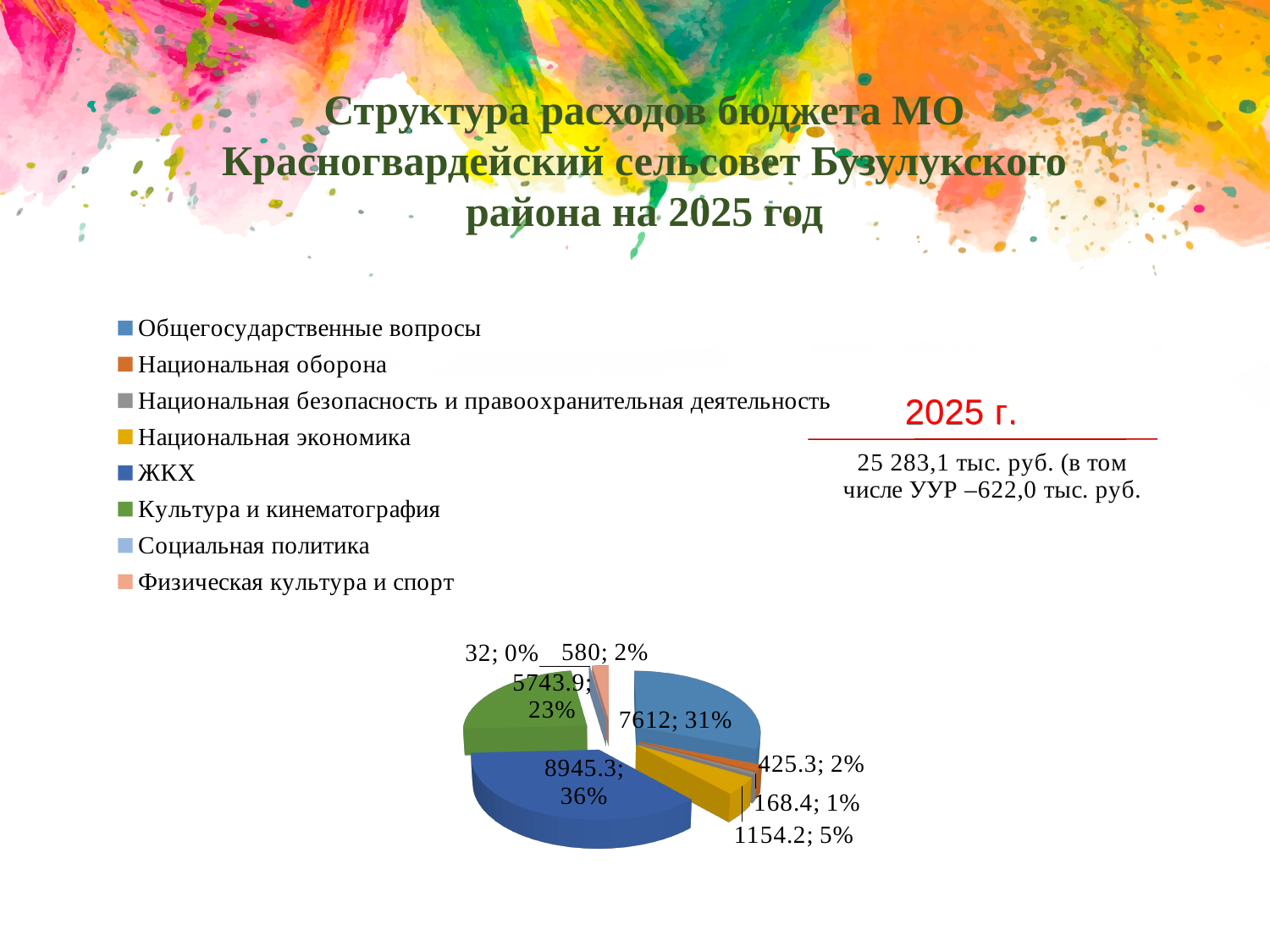

Структура расходов бюджета МО Красногвардейский сельсовет Бузулукского района на 2025 год

[unsupported chart]